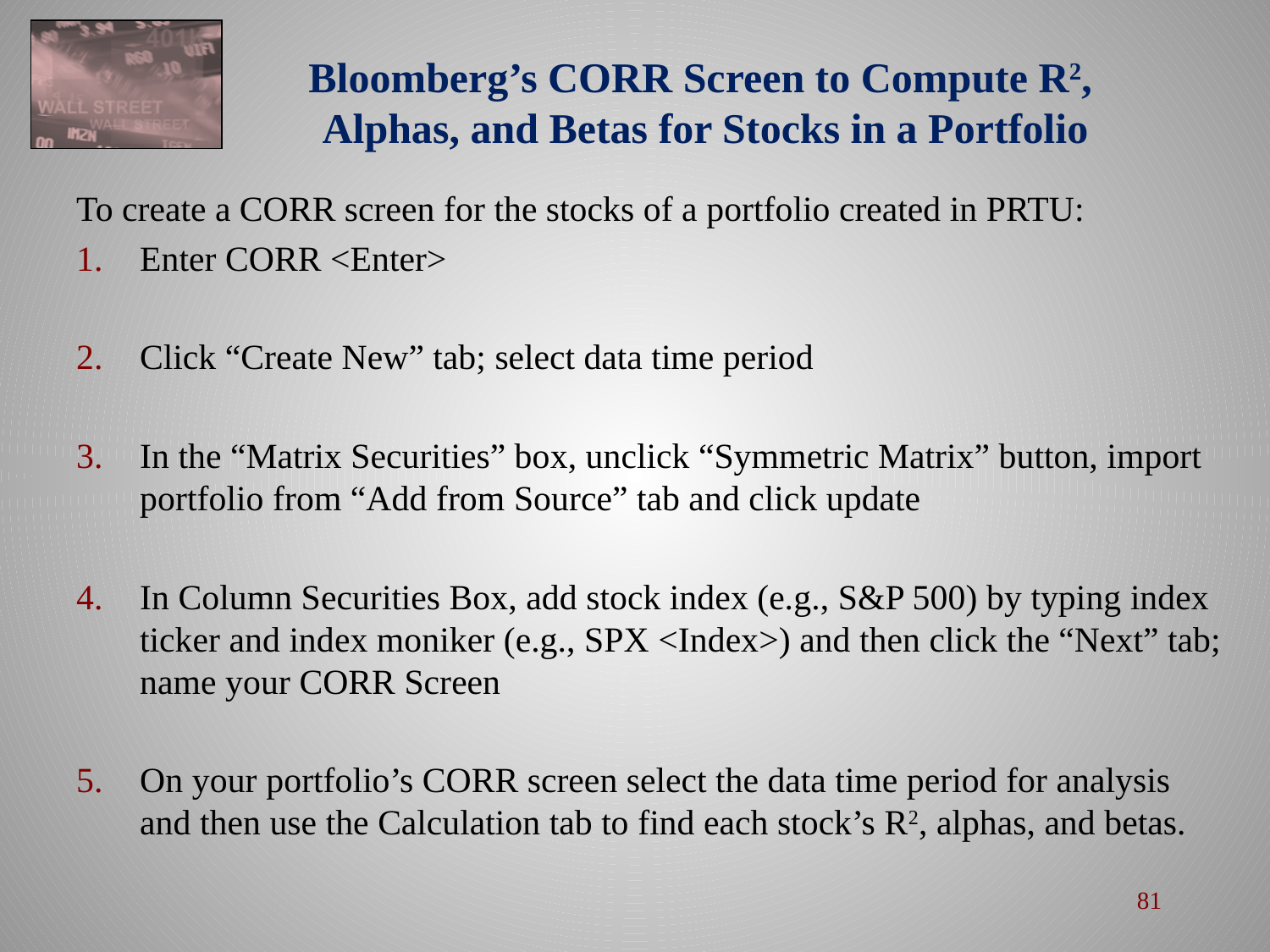

# Bloomberg’s CORR Screen to Compute R2, Alphas, and Betas for Stocks in a Portfolio
To create a CORR screen for the stocks of a portfolio created in PRTU:
Enter CORR <Enter>

Click “Create New” tab; select data time period

In the “Matrix Securities” box, unclick “Symmetric Matrix” button, import portfolio from “Add from Source” tab and click update

In Column Securities Box, add stock index (e.g., S&P 500) by typing index ticker and index moniker (e.g., SPX <Index>) and then click the “Next” tab; name your CORR Screen

On your portfolio’s CORR screen select the data time period for analysis and then use the Calculation tab to find each stock’s R2, alphas, and betas.

81